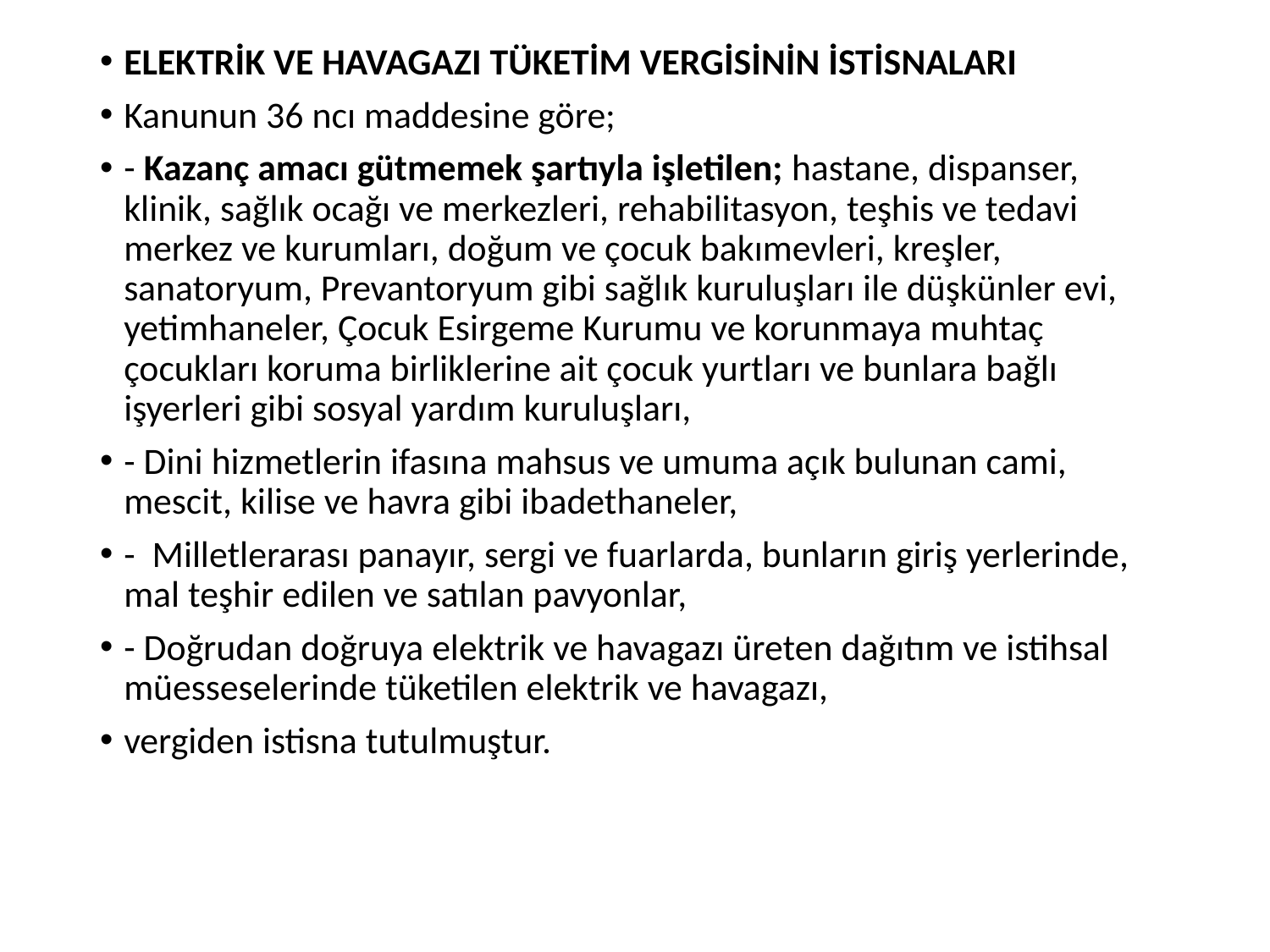

ELEKTRİK VE HAVAGAZI TÜKETİM VERGİSİNİN İSTİSNALARI
Kanunun 36 ncı maddesine göre;
- Kazanç amacı gütmemek şartıyla işletilen; hastane, dispanser, klinik, sağlık ocağı ve merkezleri, rehabilitasyon, teşhis ve tedavi merkez ve kurumları, doğum ve çocuk bakımevleri, kreşler, sanatoryum, Prevantoryum gibi sağlık kuruluşları ile düşkünler evi, yetimhaneler, Çocuk Esirgeme Kurumu ve korunmaya muhtaç çocukları koruma birliklerine ait çocuk yurtları ve bunlara bağlı işyerleri gibi sosyal yardım kuruluşları,
- Dini hizmetlerin ifasına mahsus ve umuma açık bulunan cami, mescit, kilise ve havra gibi ibadethaneler,
-  Milletlerarası panayır, sergi ve fuarlarda, bunların giriş yerlerinde, mal teşhir edilen ve satılan pavyonlar,
- Doğrudan doğruya elektrik ve havagazı üreten dağıtım ve istihsal müesseselerinde tüketilen elektrik ve havagazı,
vergiden istisna tutulmuştur.